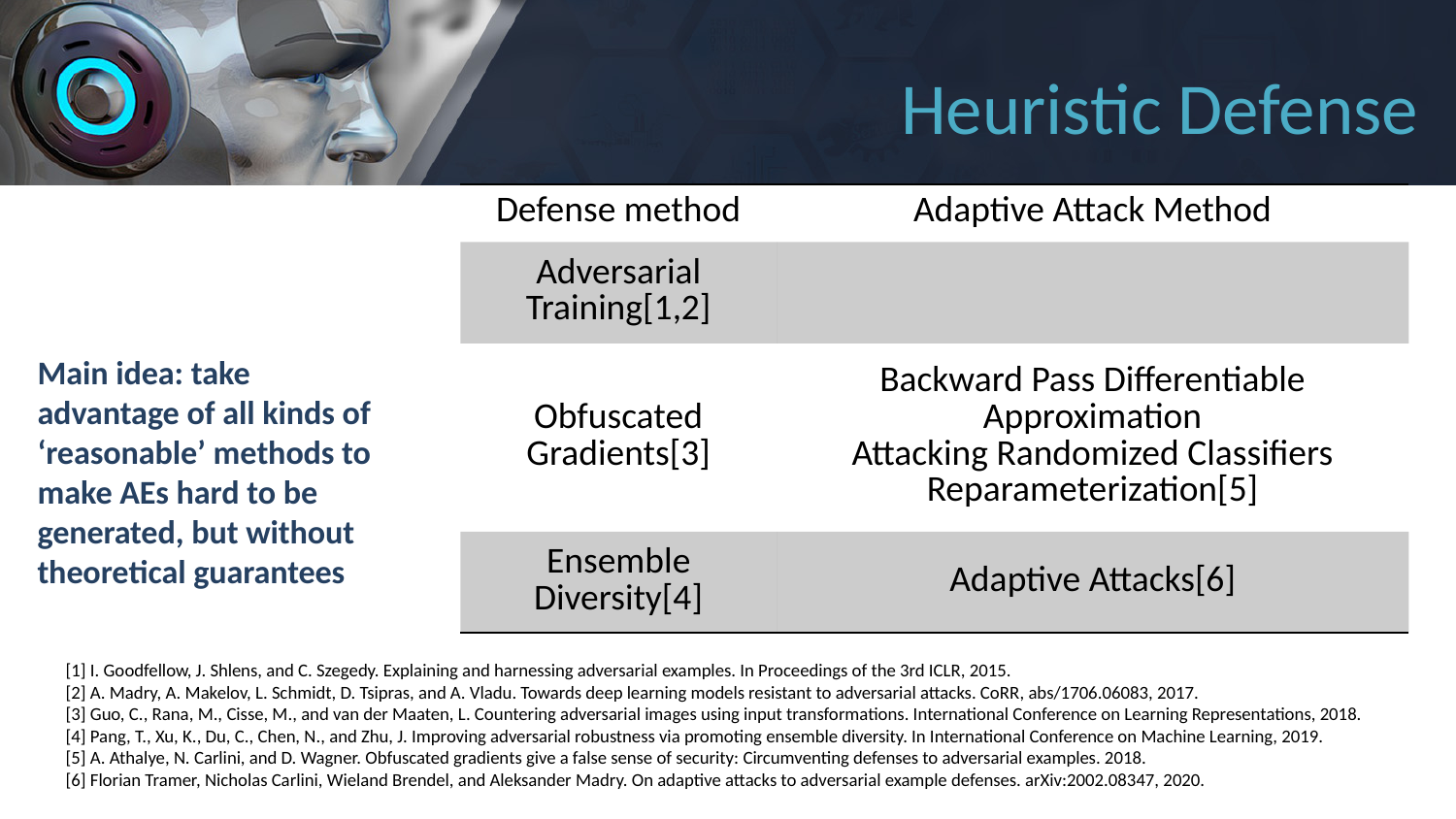

# Heuristic Defense
| Defense method | Adaptive Attack Method |
| --- | --- |
| Adversarial Training[1,2] |  |
| Obfuscated Gradients[3] | Backward Pass Differentiable Approximation Attacking Randomized Classifiers Reparameterization[5] |
| Ensemble Diversity[4] | Adaptive Attacks[6] |
Main idea: take advantage of all kinds of ‘reasonable’ methods to make AEs hard to be generated, but without theoretical guarantees
[1] I. Goodfellow, J. Shlens, and C. Szegedy. Explaining and harnessing adversarial examples. In Proceedings of the 3rd ICLR, 2015.
[2] A. Madry, A. Makelov, L. Schmidt, D. Tsipras, and A. Vladu. Towards deep learning models resistant to adversarial attacks. CoRR, abs/1706.06083, 2017.
[3] Guo, C., Rana, M., Cisse, M., and van der Maaten, L. Countering adversarial images using input transformations. International Conference on Learning Representations, 2018.
[4] Pang, T., Xu, K., Du, C., Chen, N., and Zhu, J. Improving adversarial robustness via promoting ensemble diversity. In International Conference on Machine Learning, 2019.
[5] A. Athalye, N. Carlini, and D. Wagner. Obfuscated gradients give a false sense of security: Circumventing defenses to adversarial examples. 2018.
[6] Florian Tramer, Nicholas Carlini, Wieland Brendel, and Aleksander Madry. On adaptive attacks to adversarial example defenses. arXiv:2002.08347, 2020.